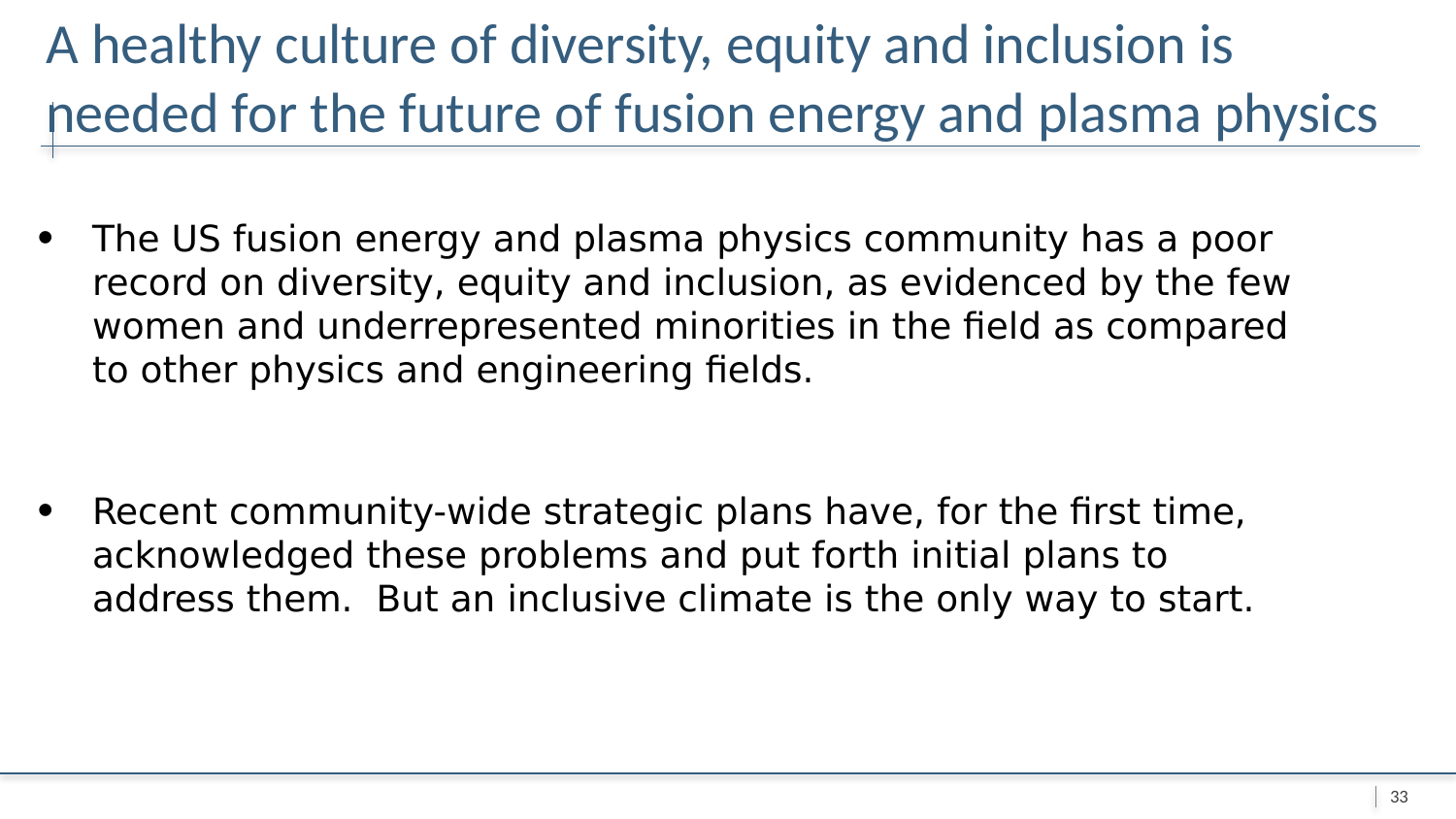

# A healthy culture of diversity, equity and inclusion is needed for the future of fusion energy and plasma physics
The US fusion energy and plasma physics community has a poor record on diversity, equity and inclusion, as evidenced by the few women and underrepresented minorities in the field as compared to other physics and engineering fields.
Recent community-wide strategic plans have, for the first time, acknowledged these problems and put forth initial plans to address them.  But an inclusive climate is the only way to start.
33